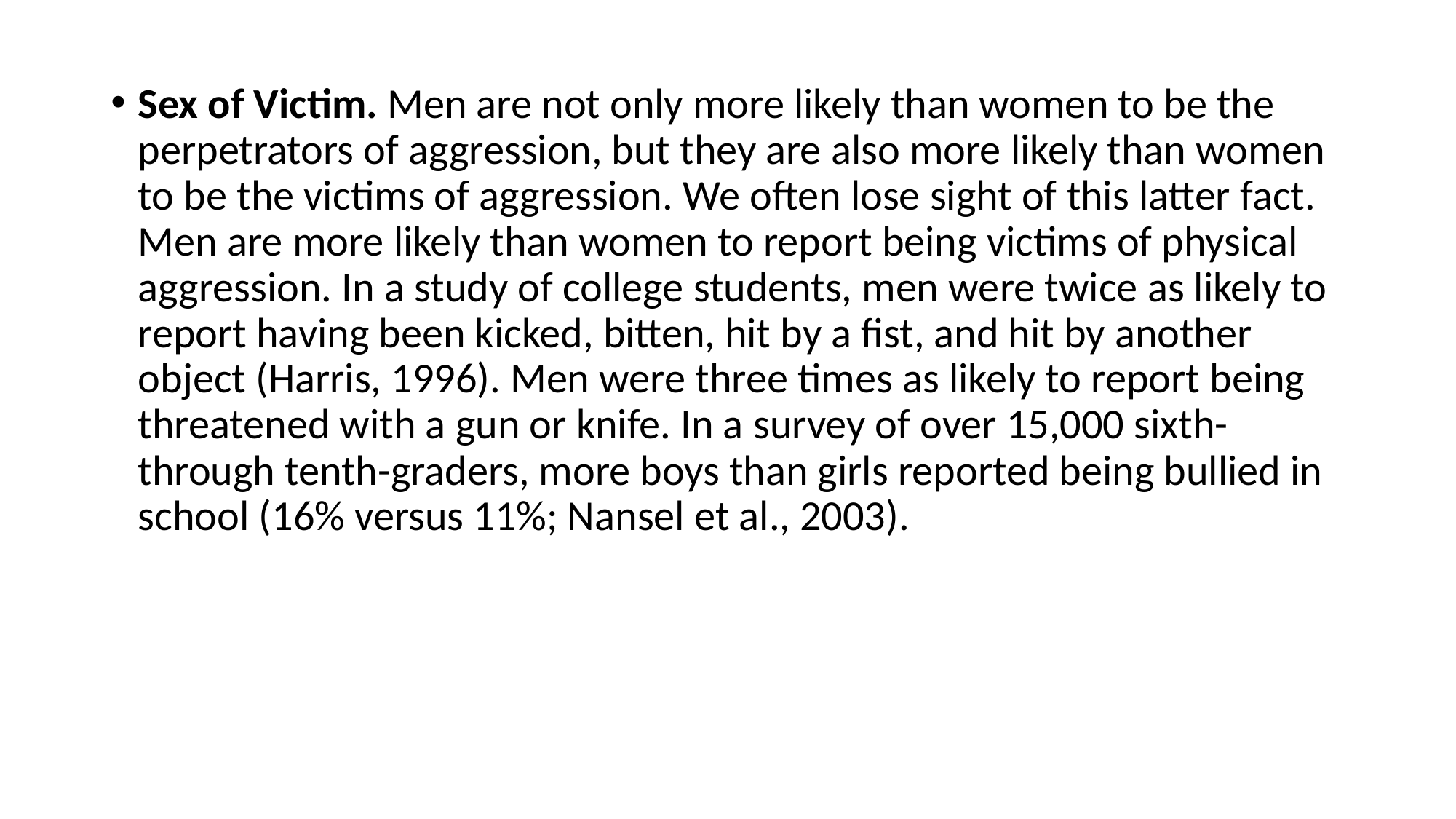

Sex of Victim. Men are not only more likely than women to be the perpetrators of aggression, but they are also more likely than women to be the victims of aggression. We often lose sight of this latter fact. Men are more likely than women to report being victims of physical aggression. In a study of college students, men were twice as likely to report having been kicked, bitten, hit by a fist, and hit by another object (Harris, 1996). Men were three times as likely to report being threatened with a gun or knife. In a survey of over 15,000 sixth- through tenth-graders, more boys than girls reported being bullied in school (16% versus 11%; Nansel et al., 2003).